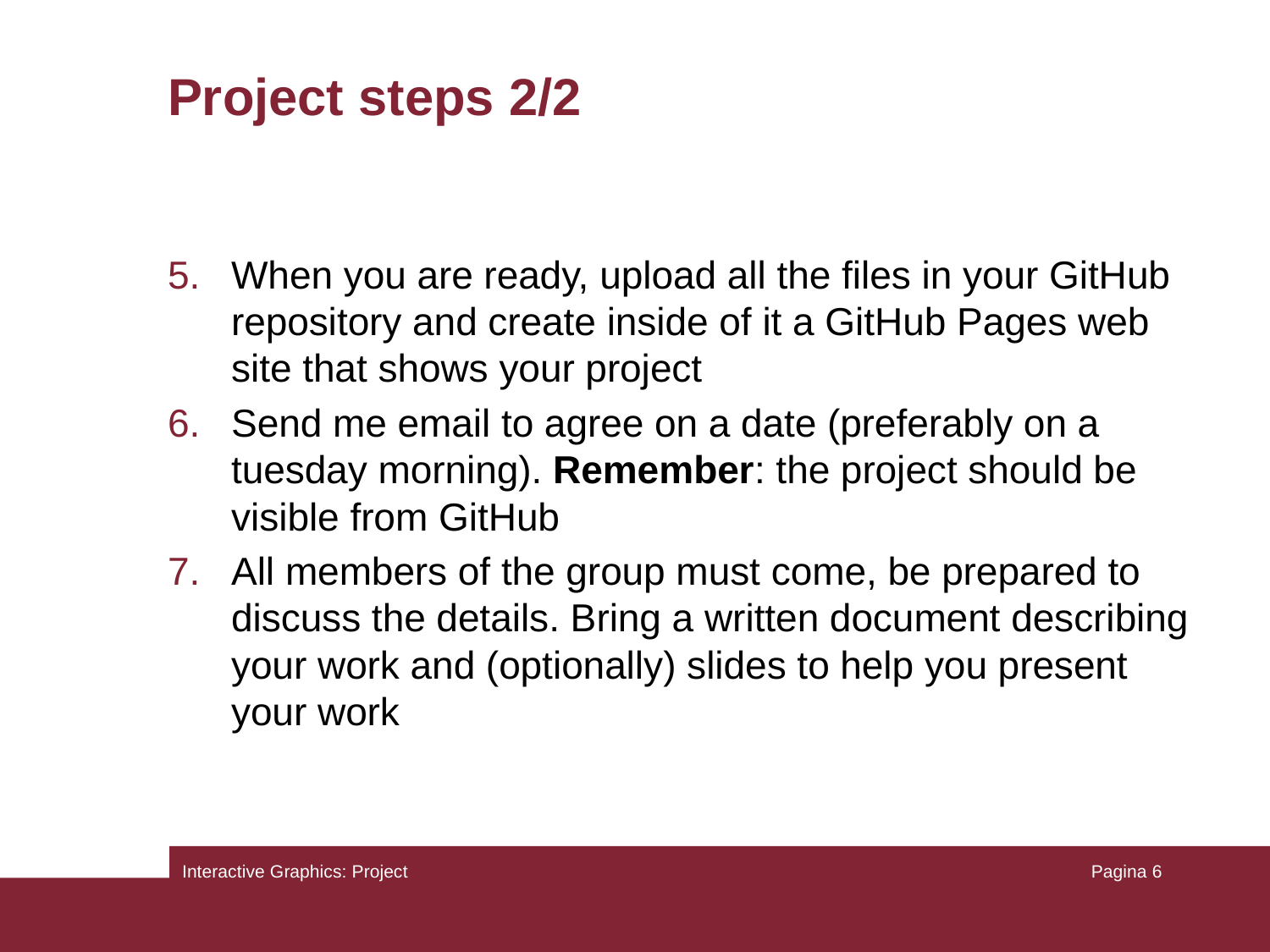

# Project steps 2/2
When you are ready, upload all the files in your GitHub repository and create inside of it a GitHub Pages web site that shows your project
Send me email to agree on a date (preferably on a tuesday morning). Remember: the project should be visible from GitHub
All members of the group must come, be prepared to discuss the details. Bring a written document describing your work and (optionally) slides to help you present your work
Interactive Graphics: Project
Pagina 6